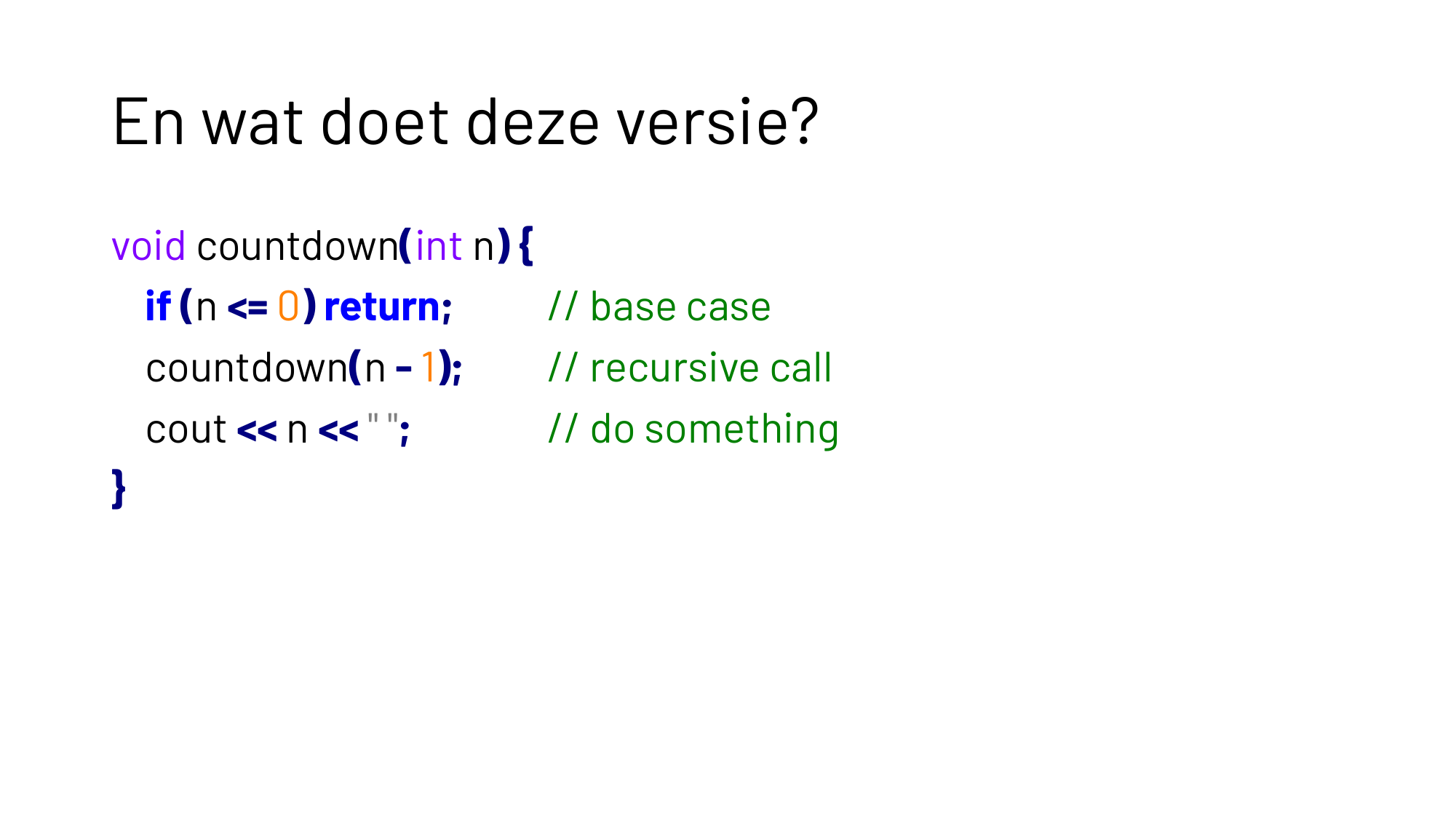

# En wat doet deze versie?
void countdown(int n) {
    if (n <= 0) return;   	// base case
    countdown(n - 1); 	// recursive call
    cout << n << " ";     	// do something
}